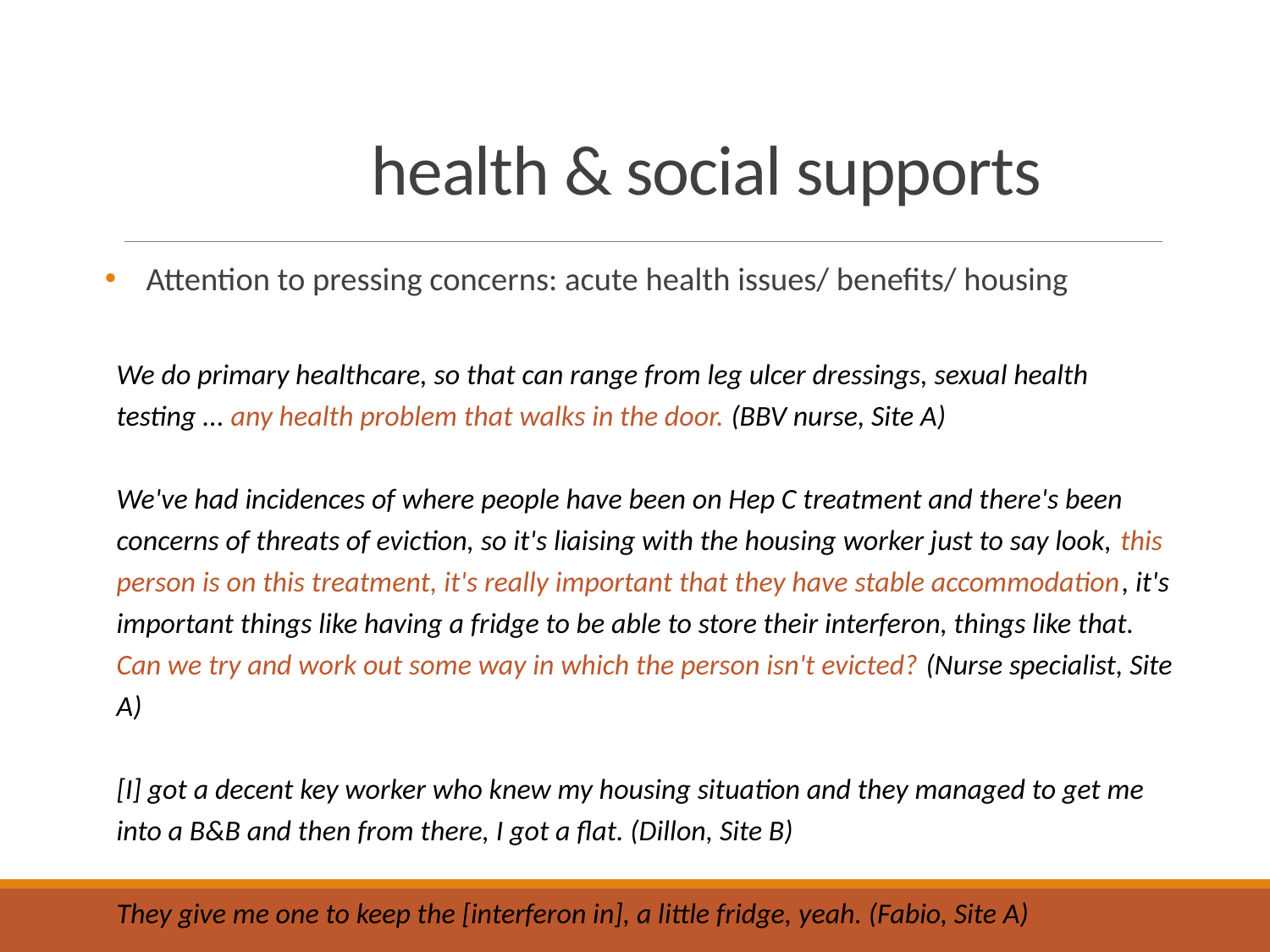

# health & social supports
    Attention to pressing concerns: acute health issues/ benefits/ housing

We do primary healthcare, so that can range from leg ulcer dressings, sexual health testing ... any health problem that walks in the door. (BBV nurse, Site A)

We've had incidences of where people have been on Hep C treatment and there's been concerns of threats of eviction, so it's liaising with the housing worker just to say look, this person is on this treatment, it's really important that they have stable accommodation, it's important things like having a fridge to be able to store their interferon, things like that. Can we try and work out some way in which the person isn't evicted? (Nurse specialist, Site A)

[I] got a decent key worker who knew my housing situation and they managed to get me into a B&B and then from there, I got a flat. (Dillon, Site B)

They give me one to keep the [interferon in], a little fridge, yeah. (Fabio, Site A)